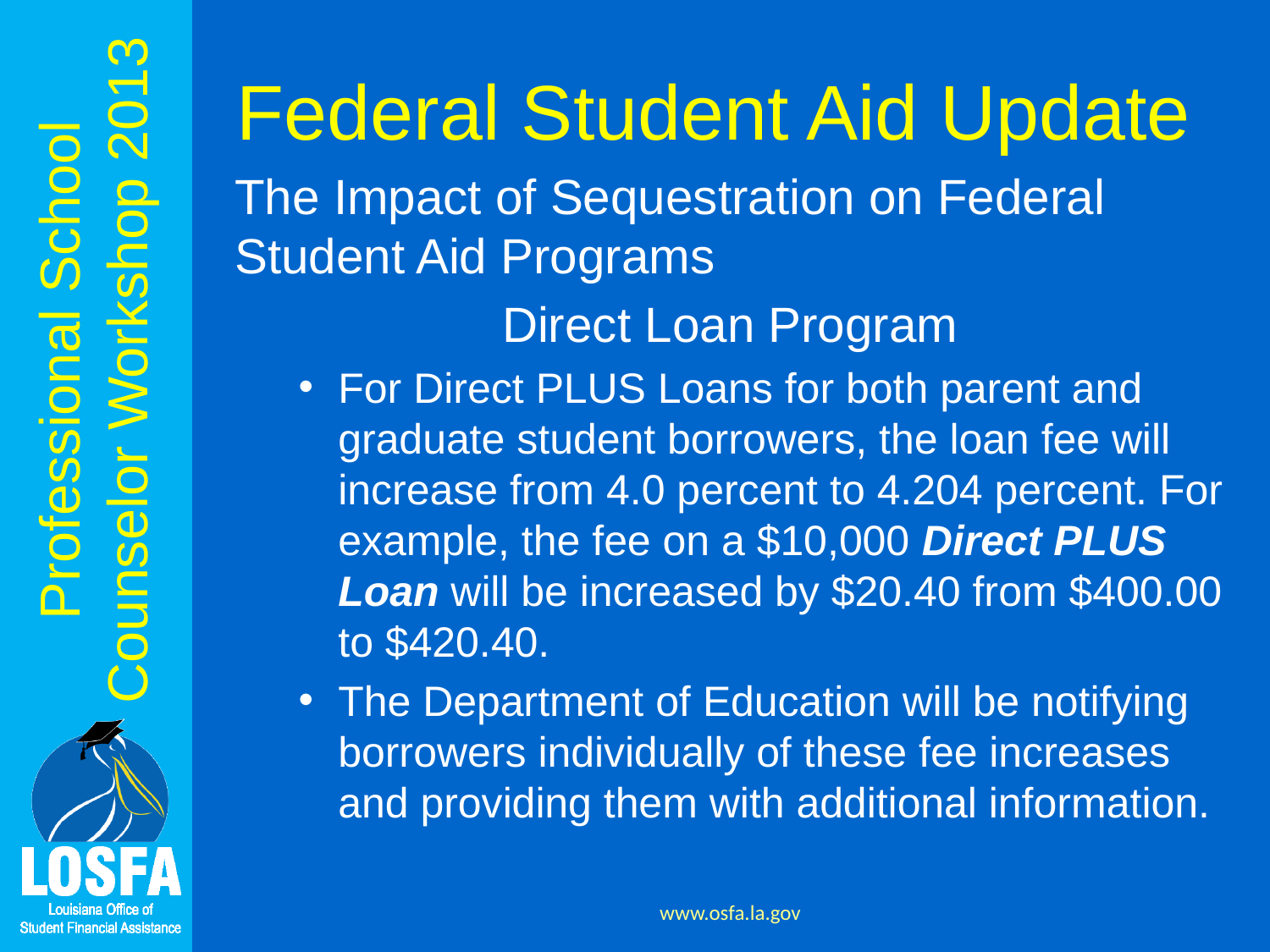

# Federal Student Aid Update
The Impact of Sequestration on Federal Student Aid Programs
Direct Loan Program
For Direct PLUS Loans for both parent and graduate student borrowers, the loan fee will increase from 4.0 percent to 4.204 percent. For example, the fee on a $10,000 Direct PLUS Loan will be increased by $20.40 from $400.00 to $420.40.
The Department of Education will be notifying borrowers individually of these fee increases and providing them with additional information.
www.osfa.la.gov